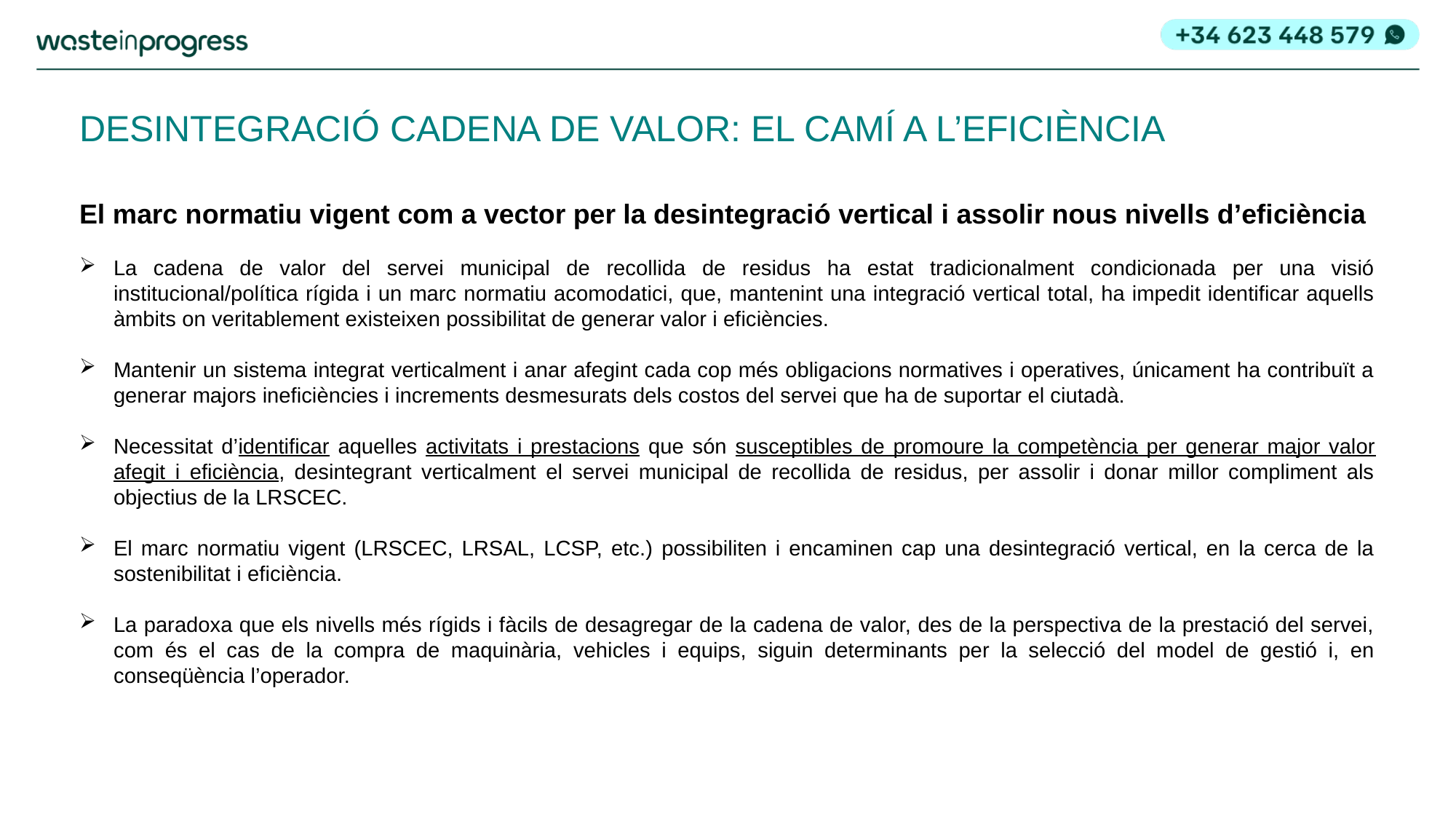

DESINTEGRACIÓ CADENA DE VALOR: EL CAMÍ A L’EFICIÈNCIA
El marc normatiu vigent com a vector per la desintegració vertical i assolir nous nivells d’eficiència

La cadena de valor del servei municipal de recollida de residus ha estat tradicionalment condicionada per una visió institucional/política rígida i un marc normatiu acomodatici, que, mantenint una integració vertical total, ha impedit identificar aquells àmbits on veritablement existeixen possibilitat de generar valor i eficiències.

Mantenir un sistema integrat verticalment i anar afegint cada cop més obligacions normatives i operatives, únicament ha contribuït a generar majors ineficiències i increments desmesurats dels costos del servei que ha de suportar el ciutadà.

Necessitat d’identificar aquelles activitats i prestacions que són susceptibles de promoure la competència per generar major valor afegit i eficiència, desintegrant verticalment el servei municipal de recollida de residus, per assolir i donar millor compliment als objectius de la LRSCEC.

El marc normatiu vigent (LRSCEC, LRSAL, LCSP, etc.) possibiliten i encaminen cap una desintegració vertical, en la cerca de la sostenibilitat i eficiència.

La paradoxa que els nivells més rígids i fàcils de desagregar de la cadena de valor, des de la perspectiva de la prestació del servei, com és el cas de la compra de maquinària, vehicles i equips, siguin determinants per la selecció del model de gestió i, en conseqüència l’operador.